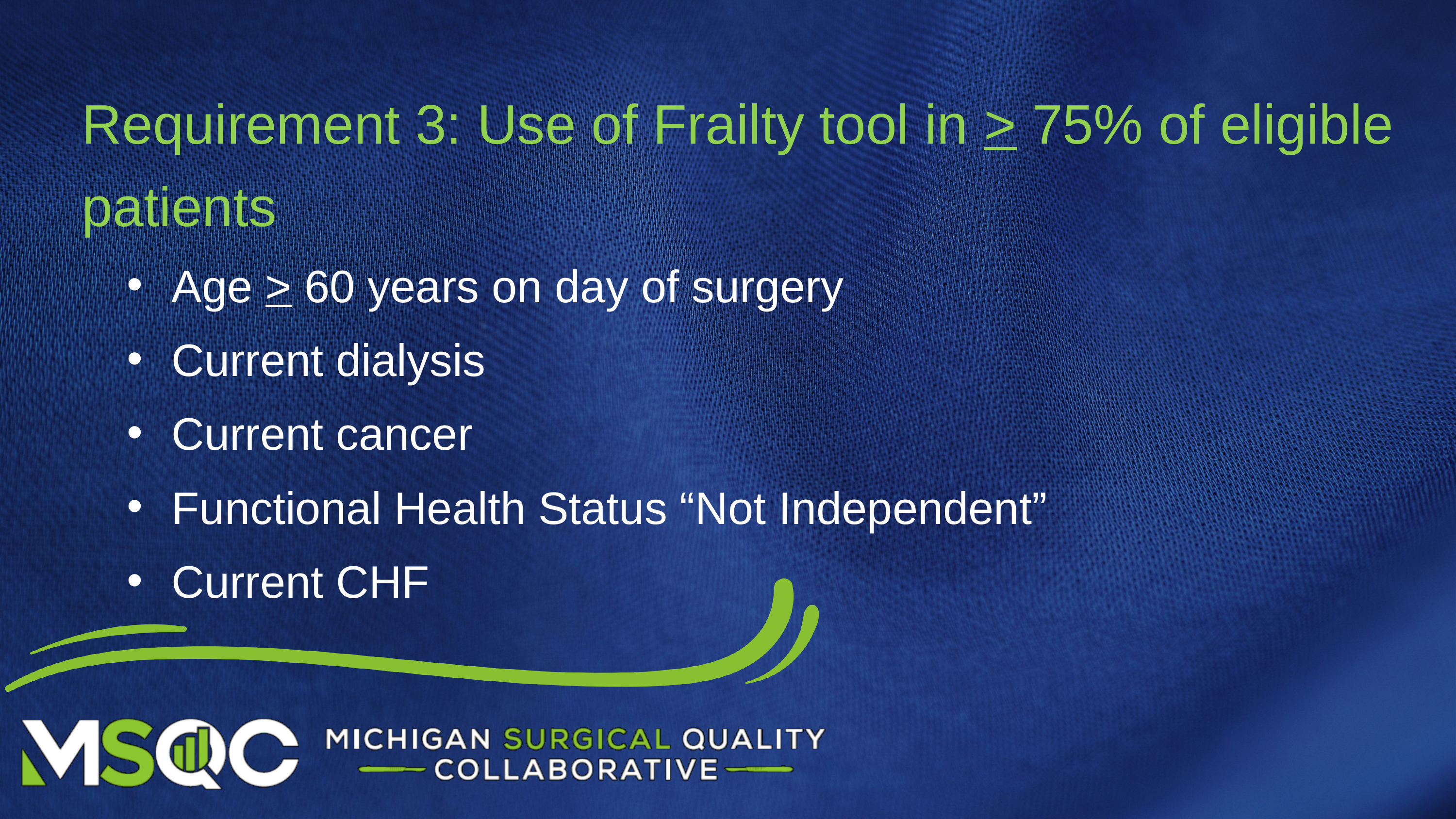

Requirement 3: Use of Frailty tool in > 75% of eligible patients
Age > 60 years on day of surgery
Current dialysis
Current cancer
Functional Health Status “Not Independent”
Current CHF